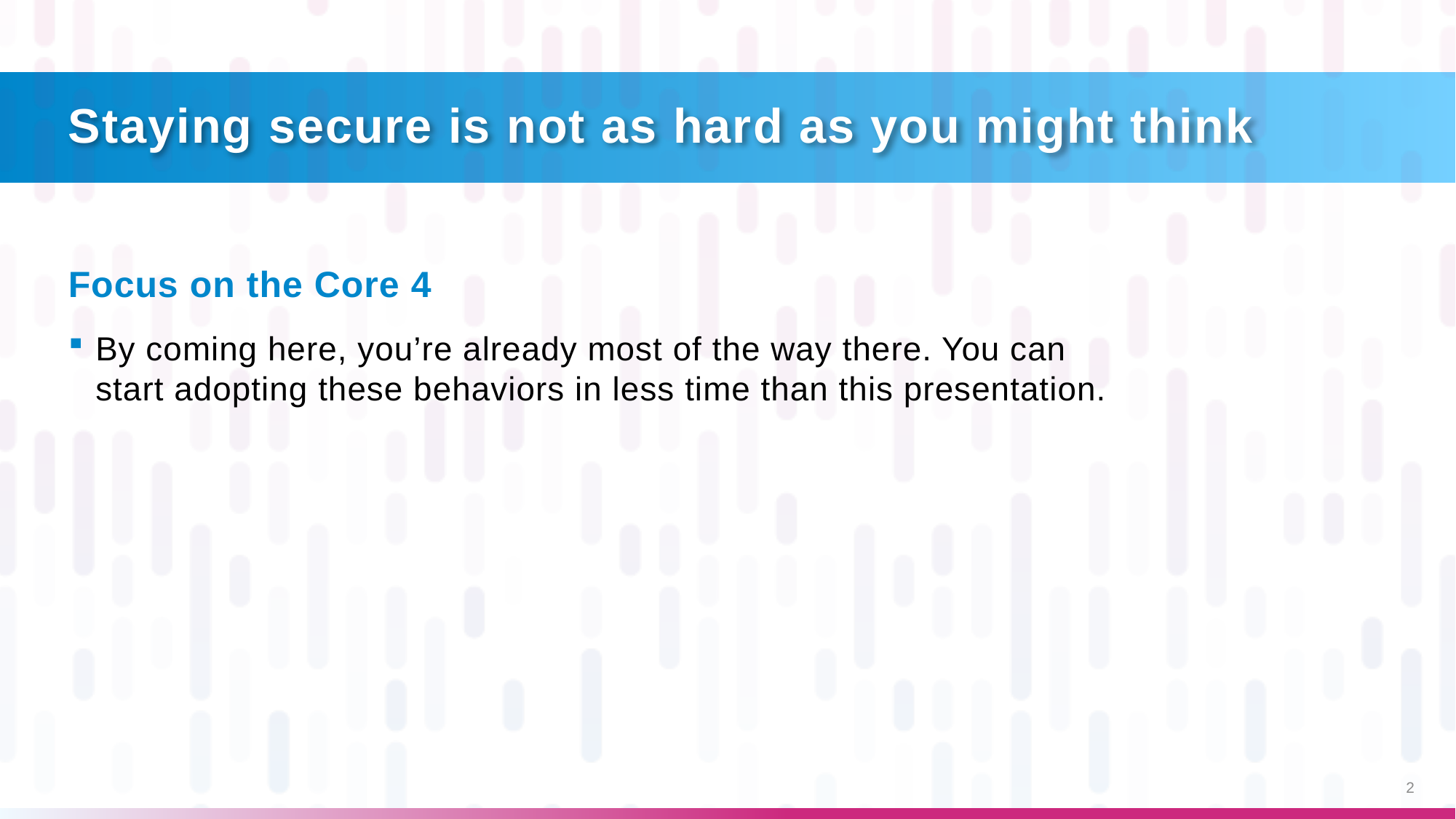

# Staying secure is not as hard as you might think
Focus on the Core 4
By coming here, you’re already most of the way there. You can start adopting these behaviors in less time than this presentation.

2